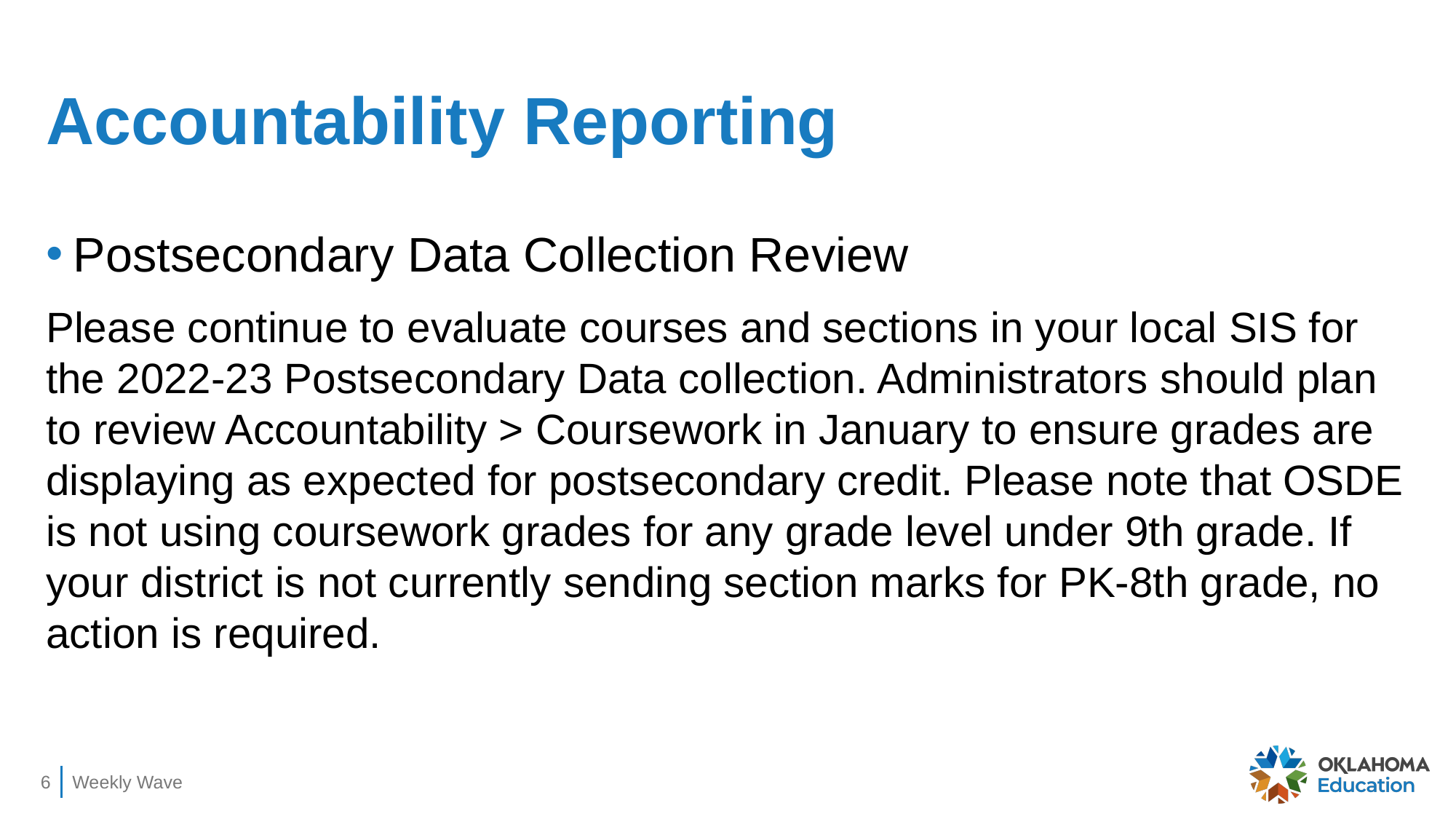

# Accountability Reporting
Postsecondary Data Collection Review
Please continue to evaluate courses and sections in your local SIS for the 2022-23 Postsecondary Data collection. Administrators should plan to review Accountability > Coursework in January to ensure grades are displaying as expected for postsecondary credit. Please note that OSDE is not using coursework grades for any grade level under 9th grade. If your district is not currently sending section marks for PK-8th grade, no action is required.

6
Weekly Wave